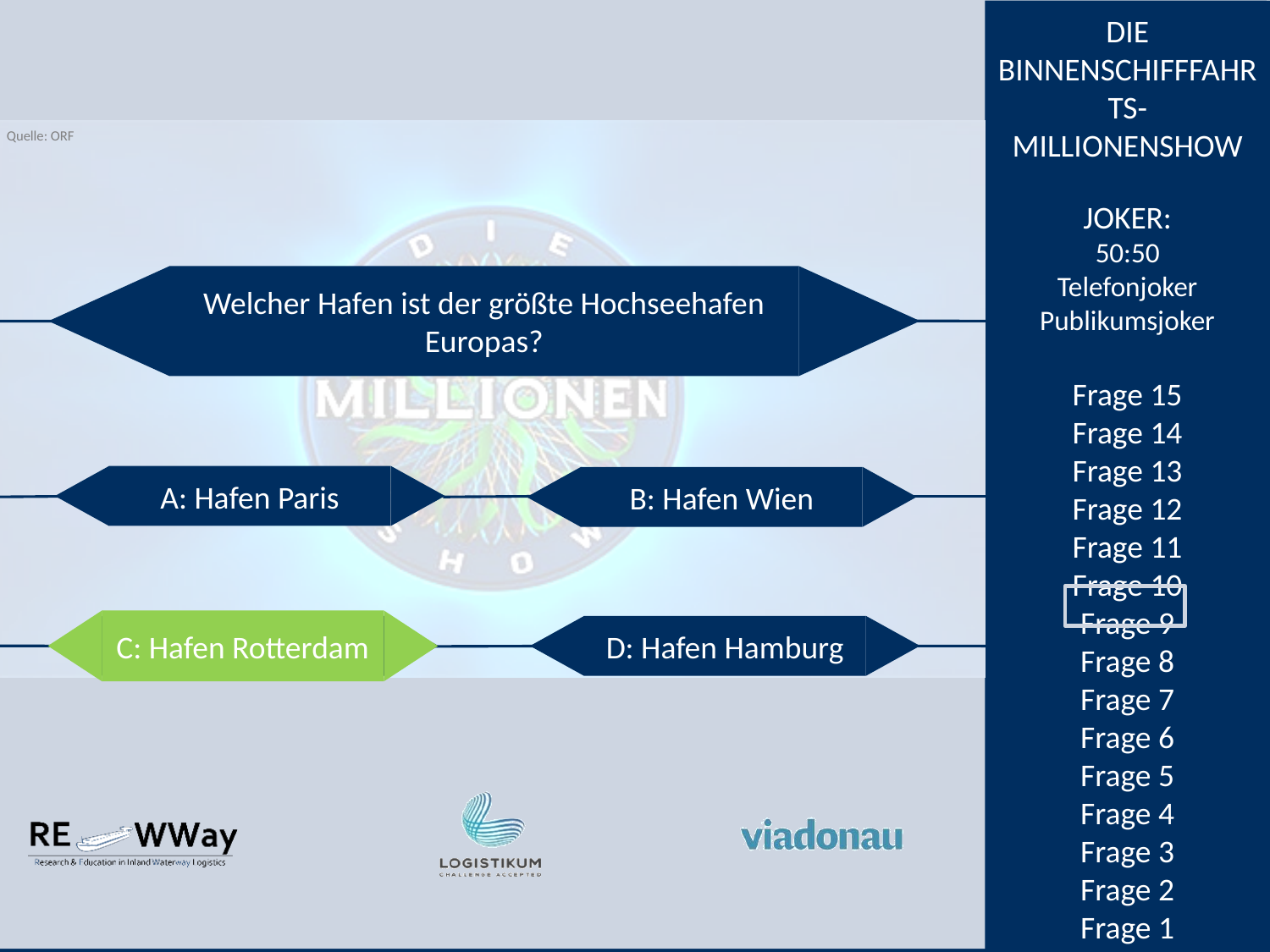

Welcher Hafen ist der größte Hochseehafen Europas?

A: Hafen Paris

B: Hafen Wien

C: Hafen Rotterdam

C: Hafen Rotterdam

D: Hafen Hamburg